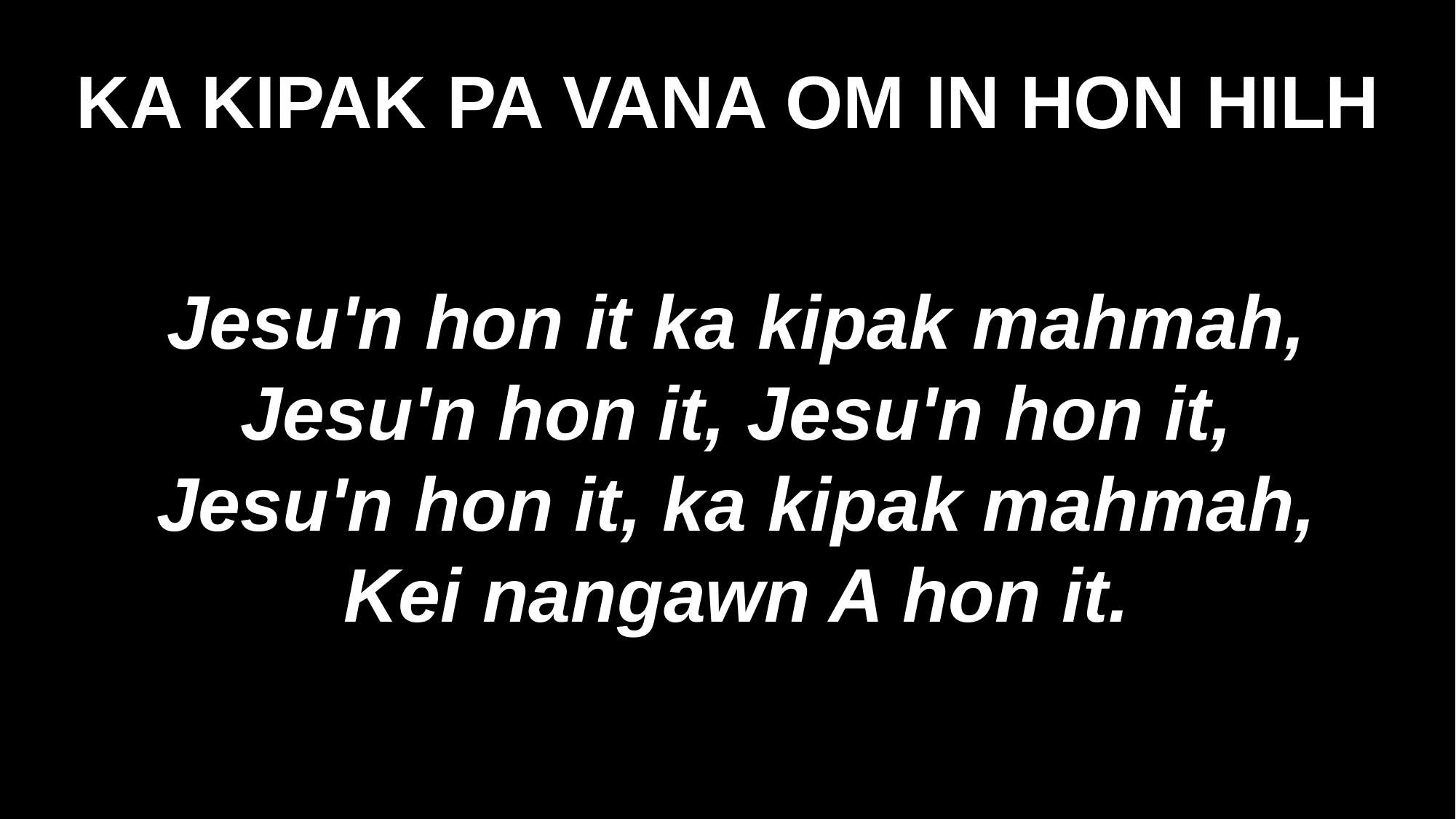

# KA KIPAK PA VANA OM IN HON HILH
Jesu'n hon it ka kipak mahmah,
Jesu'n hon it, Jesu'n hon it,
Jesu'n hon it, ka kipak mahmah,
Kei nangawn A hon it.